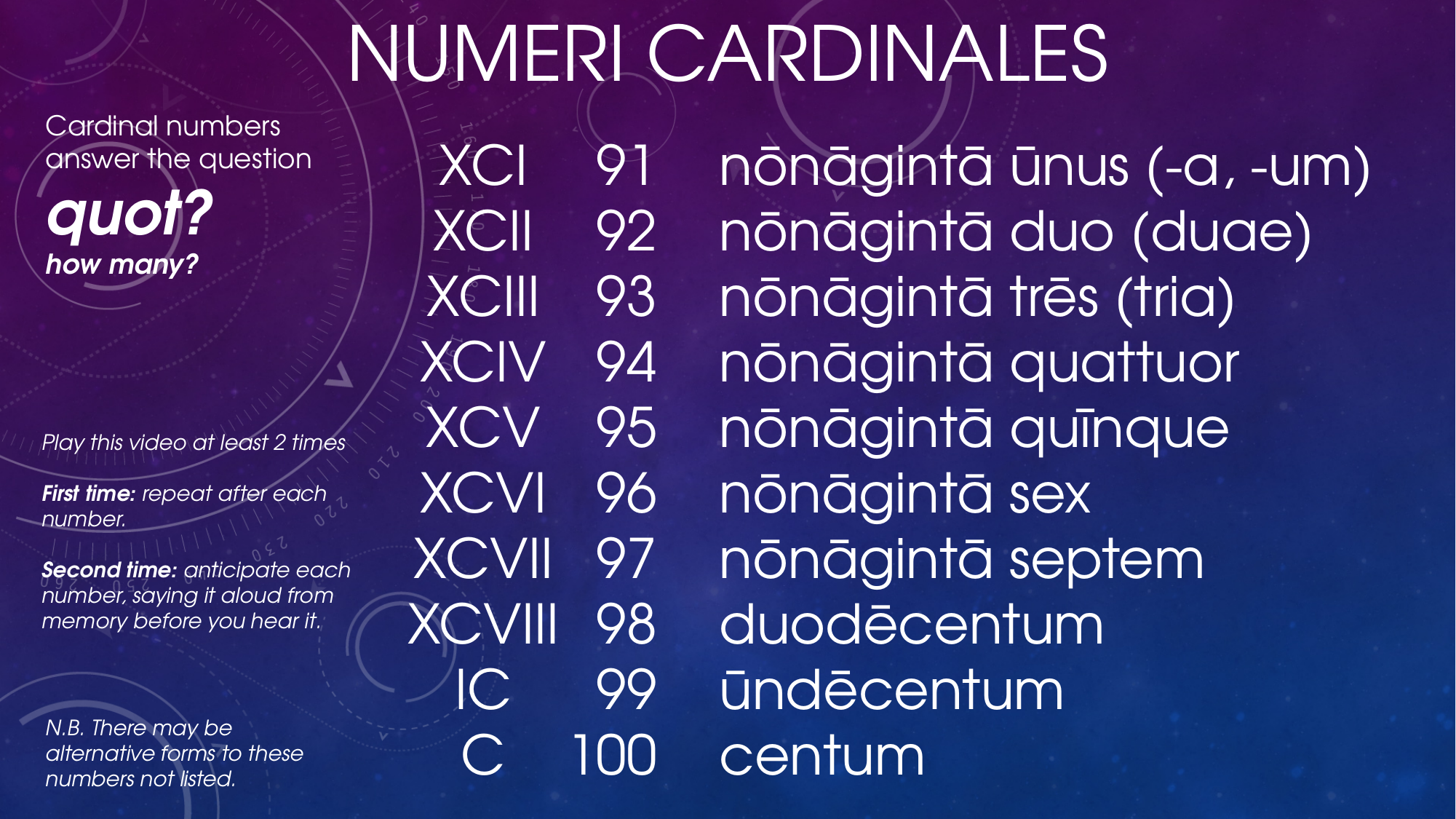

NUMERI CARDINALES
Cardinal numbers answer the question
quot?
how many?
XCI
XCII
XCIII
XCIV
XCV
XCVI
XCVII
XCVIII
IC
C
91
92
93
94
95
96
97
98
99
100
nōnāgintā ūnus (-a, -um)
nōnāgintā duo (duae)
nōnāgintā trēs (tria)
nōnāgintā quattuor
nōnāgintā quīnque
nōnāgintā sex
nōnāgintā septem
duodēcentum
ūndēcentum
centum
Play this video at least 2 times

First time: repeat after each number.

Second time: anticipate each number, saying it aloud from memory before you hear it.
N.B. There may be alternative forms to these numbers not listed.